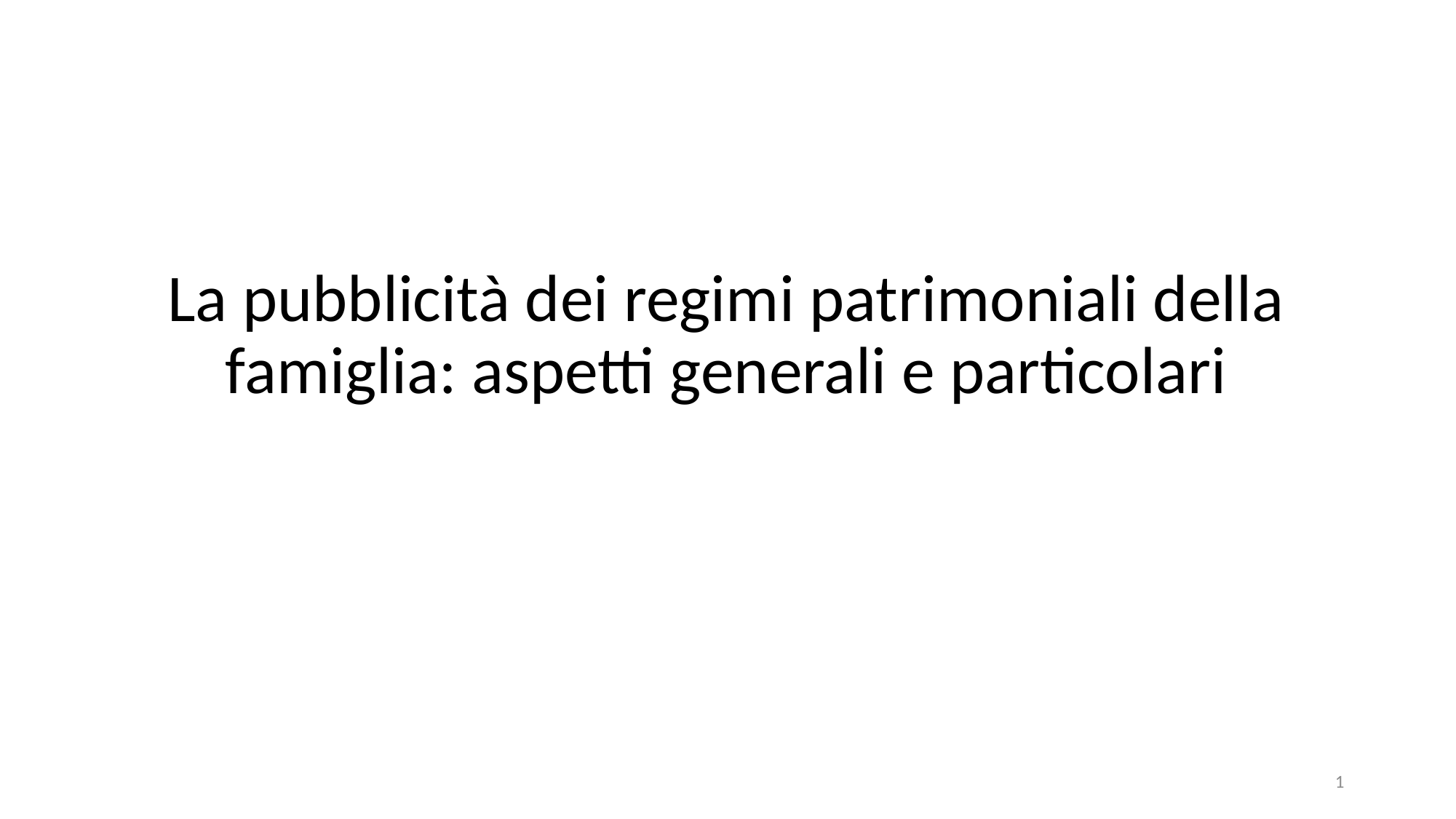

# La pubblicità dei regimi patrimoniali della famiglia: aspetti generali e particolari
1